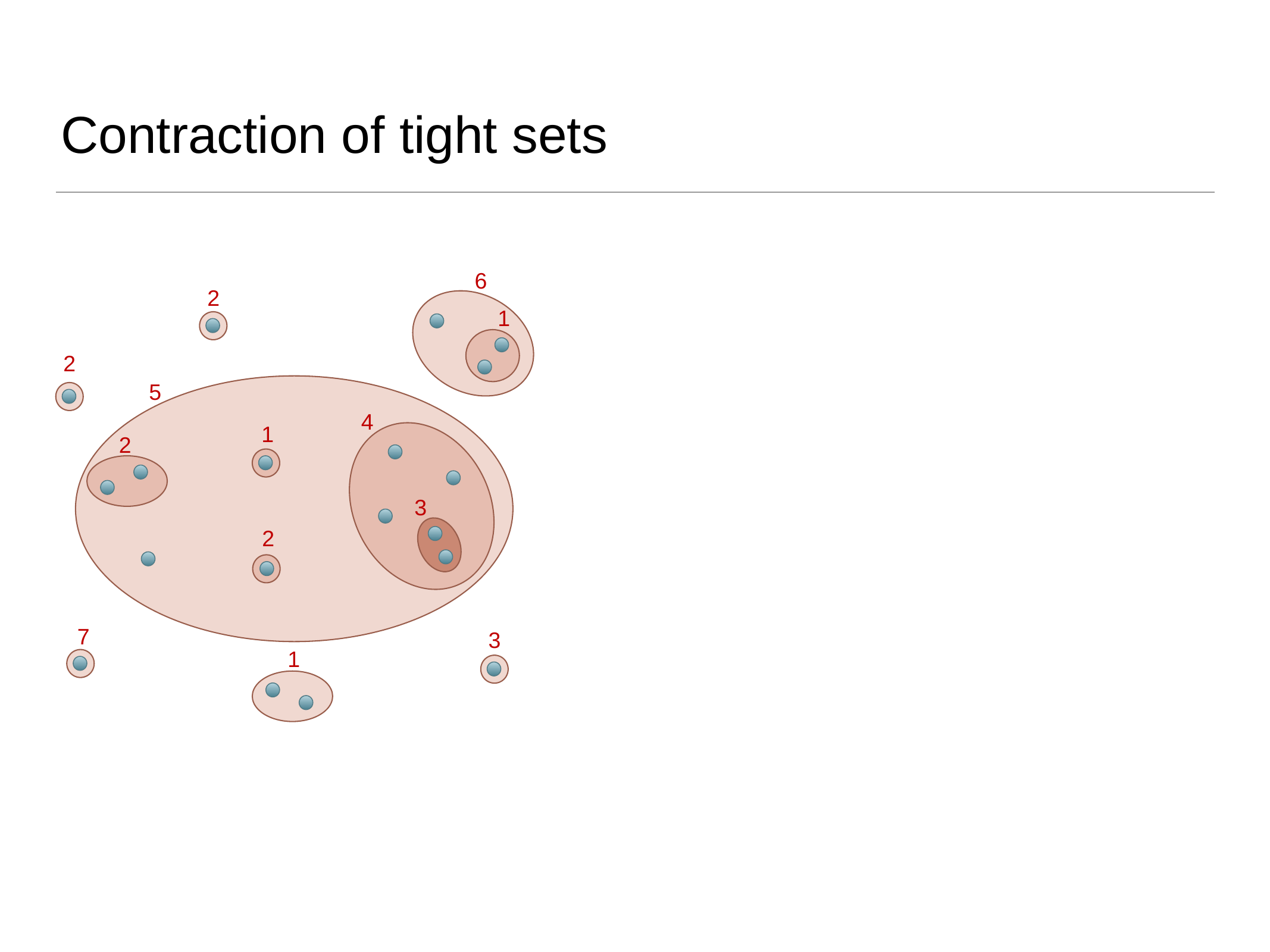

# Contraction of tight sets
6
2

1

2

5

4
1
2

3

2

7
3
1